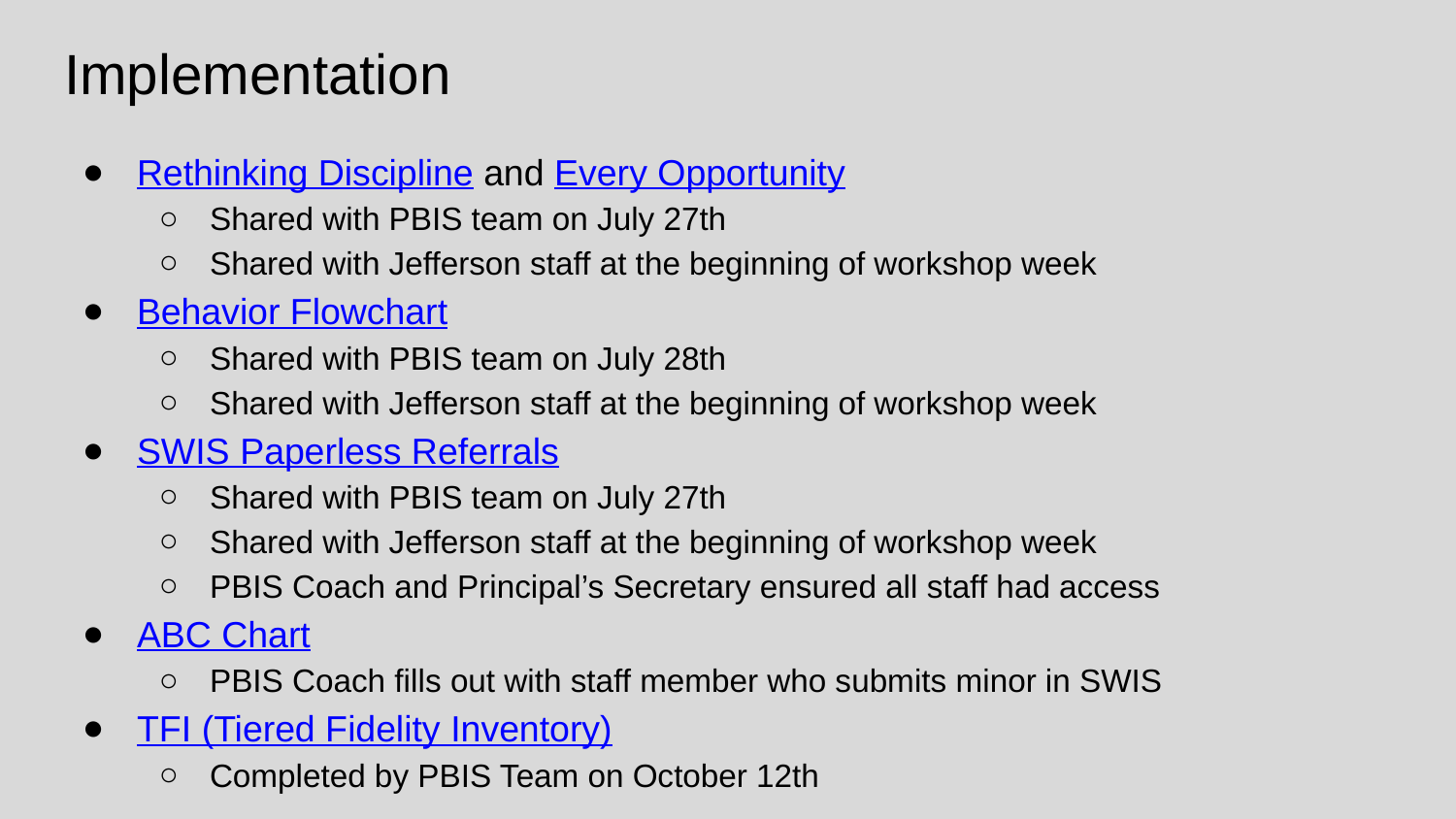

# Implementation

Rethinking Discipline and Every Opportunity
Shared with PBIS team on July 27th
Shared with Jefferson staff at the beginning of workshop week
Behavior Flowchart
Shared with PBIS team on July 28th
Shared with Jefferson staff at the beginning of workshop week
SWIS Paperless Referrals
Shared with PBIS team on July 27th
Shared with Jefferson staff at the beginning of workshop week
PBIS Coach and Principal’s Secretary ensured all staff had access
ABC Chart
PBIS Coach fills out with staff member who submits minor in SWIS
TFI (Tiered Fidelity Inventory)
Completed by PBIS Team on October 12th